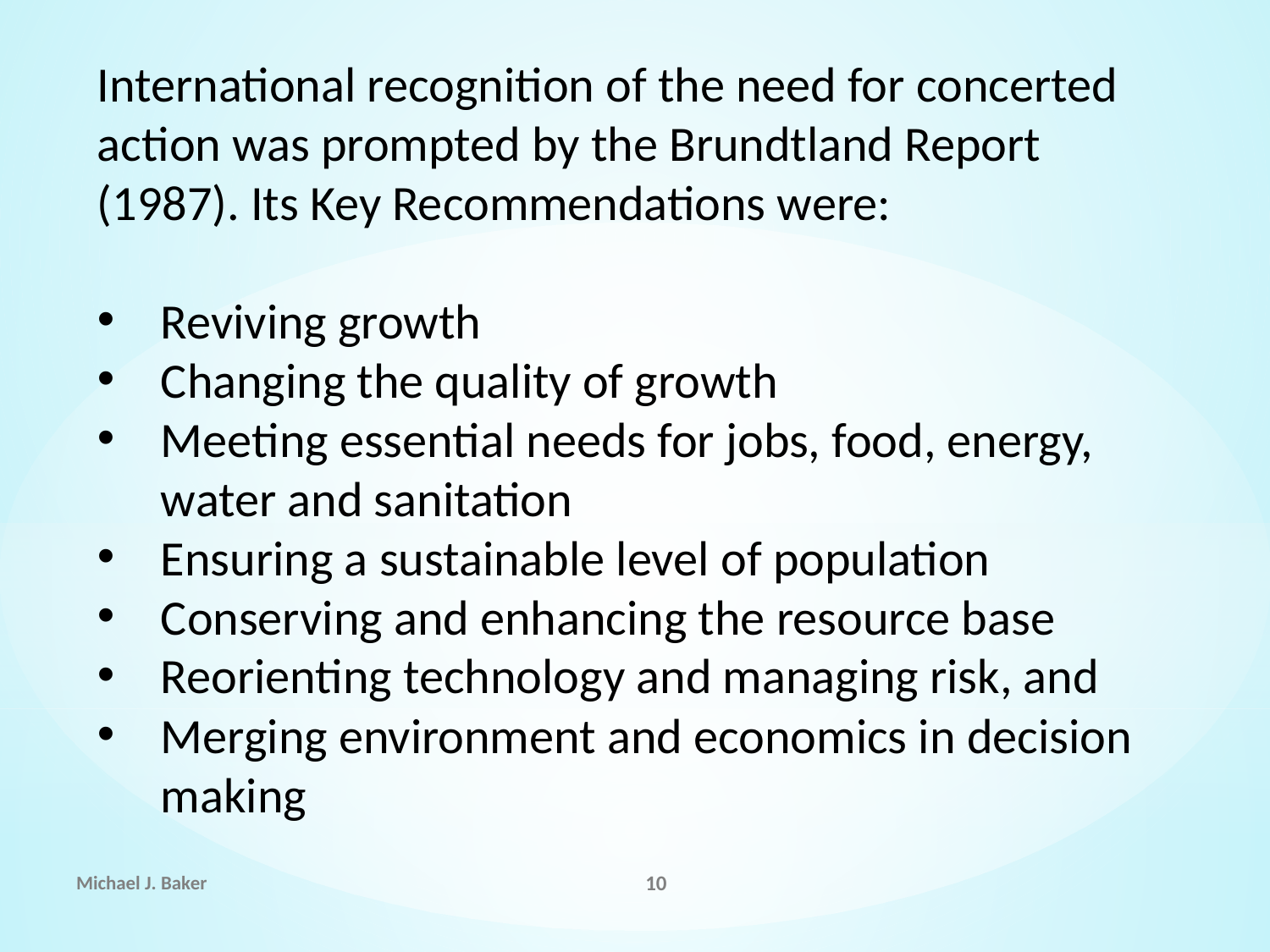

International recognition of the need for concerted action was prompted by the Brundtland Report (1987). Its Key Recommendations were:

Reviving growth
Changing the quality of growth
Meeting essential needs for jobs, food, energy, water and sanitation
Ensuring a sustainable level of population
Conserving and enhancing the resource base
Reorienting technology and managing risk, and
Merging environment and economics in decision making
Michael J. Baker
10